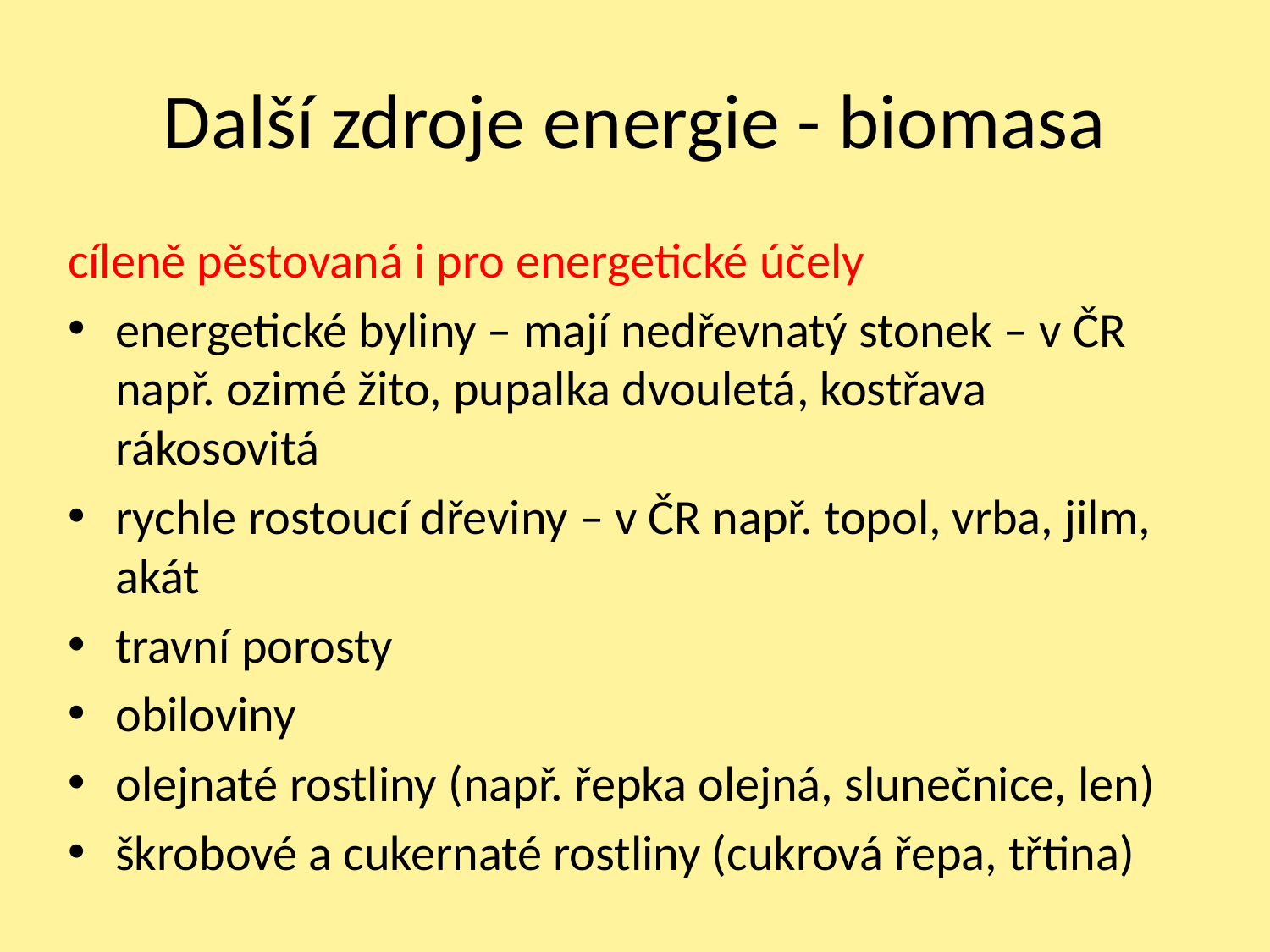

# Další zdroje energie - biomasa
cíleně pěstovaná i pro energetické účely
energetické byliny – mají nedřevnatý stonek – v ČR např. ozimé žito, pupalka dvouletá, kostřava rákosovitá
rychle rostoucí dřeviny – v ČR např. topol, vrba, jilm, akát
travní porosty
obiloviny
olejnaté rostliny (např. řepka olejná, slunečnice, len)
škrobové a cukernaté rostliny (cukrová řepa, třtina)